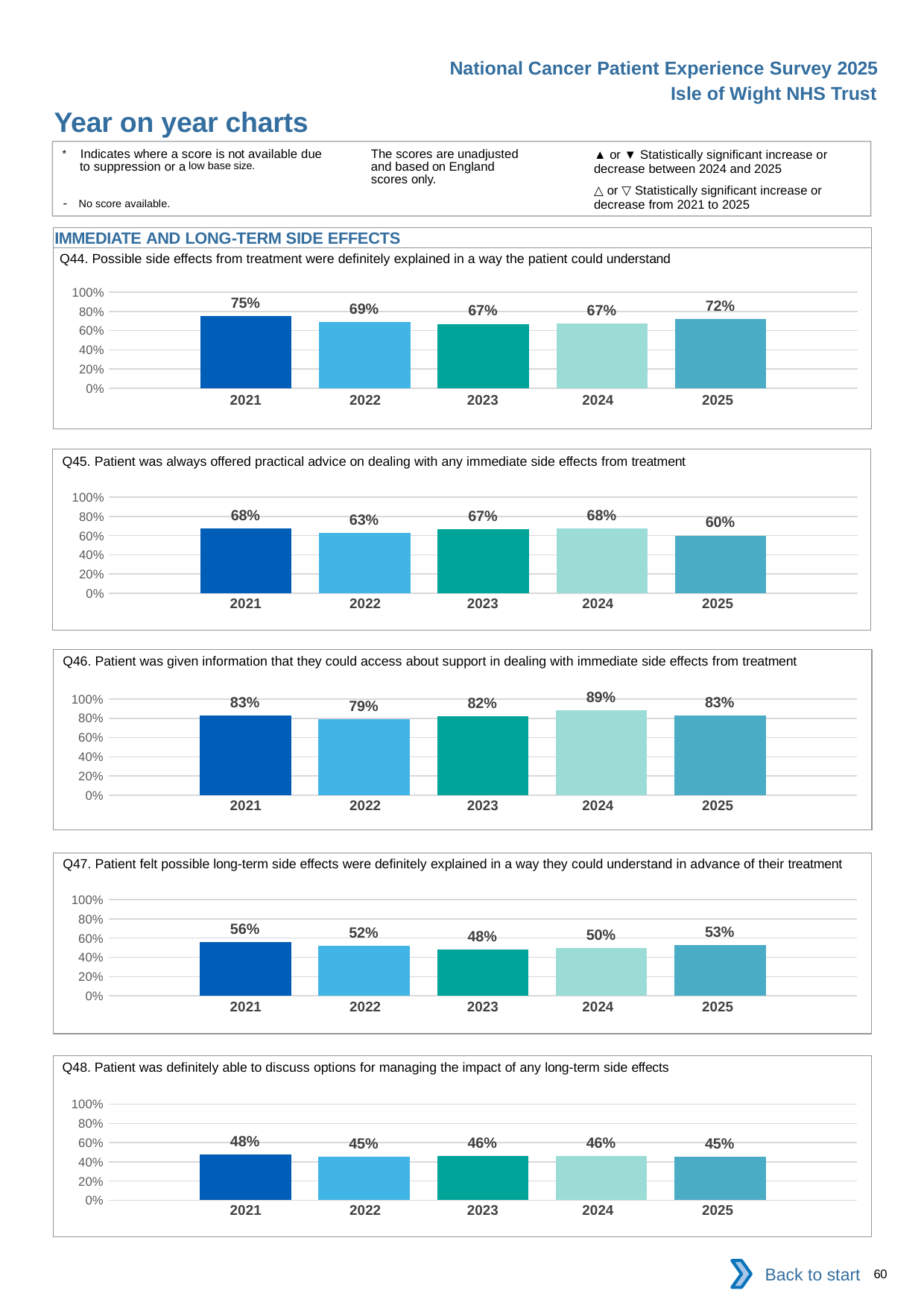

National Cancer Patient Experience Survey 2025
Isle of Wight NHS Trust
Year on year charts (10)

The scores are unadjusted and based on England scores only.
*  Indicates where a score is not available due to suppression or a low base size.
- No score available.
▲ or ▼ Statistically significant increase or decrease between 2024 and 2025
△ or ▽ Statistically significant increase or decrease from 2021 to 2025
IMMEDIATE AND LONG-TERM SIDE EFFECTS
Q44. Possible side effects from treatment were definitely explained in a way the patient could understand

### Chart

| Category | 2021 | 2022 | 2023 | 2024 | 2025 |
|---|---|---|---|---|---|
| Category 1 | 0.7548387 | 0.6912752 | 0.6705202 | 0.6724138 | 0.7191011 |
| 2021 | 2022 | 2023 | 2024 | 2025 |
| --- | --- | --- | --- | --- |
|  |  |  |  |  |
Q45. Patient was always offered practical advice on dealing with any immediate side effects from treatment

### Chart

| Category | 2021 | 2022 | 2023 | 2024 | 2025 |
|---|---|---|---|---|---|
| Category 1 | 0.6760563 | 0.6267605 | 0.6666667 | 0.6772152 | 0.6011904 |
| 2021 | 2022 | 2023 | 2024 | 2025 |
| --- | --- | --- | --- | --- |
|  |  |  |  |  |
Q46. Patient was given information that they could access about support in dealing with immediate side effects from treatment

### Chart

| Category | 2021 | 2022 | 2023 | 2024 | 2025 |
|---|---|---|---|---|---|
| Category 1 | 0.8318584 | 0.7881356 | 0.8195488 | 0.8852459 | 0.8321168 |
| 2021 | 2022 | 2023 | 2024 | 2025 |
| --- | --- | --- | --- | --- |
|  |  |  |  |  |
Q47. Patient felt possible long-term side effects were definitely explained in a way they could understand in advance of their treatment

### Chart

| Category | 2021 | 2022 | 2023 | 2024 | 2025 |
|---|---|---|---|---|---|
| Category 1 | 0.5555556 | 0.5217391 | 0.4848485 | 0.4968153 | 0.5294118 |
| 2021 | 2022 | 2023 | 2024 | 2025 |
| --- | --- | --- | --- | --- |
|  |  |  |  |  |
Q48. Patient was definitely able to discuss options for managing the impact of any long-term side effects

### Chart

| Category | 2021 | 2022 | 2023 | 2024 | 2025 |
|---|---|---|---|---|---|
| Category 1 | 0.48 | 0.4504505 | 0.4609929 | 0.4586466 | 0.4520548 |
| 2021 | 2022 | 2023 | 2024 | 2025 |
| --- | --- | --- | --- | --- |
|  |  |  |  |  |
Back to start

60